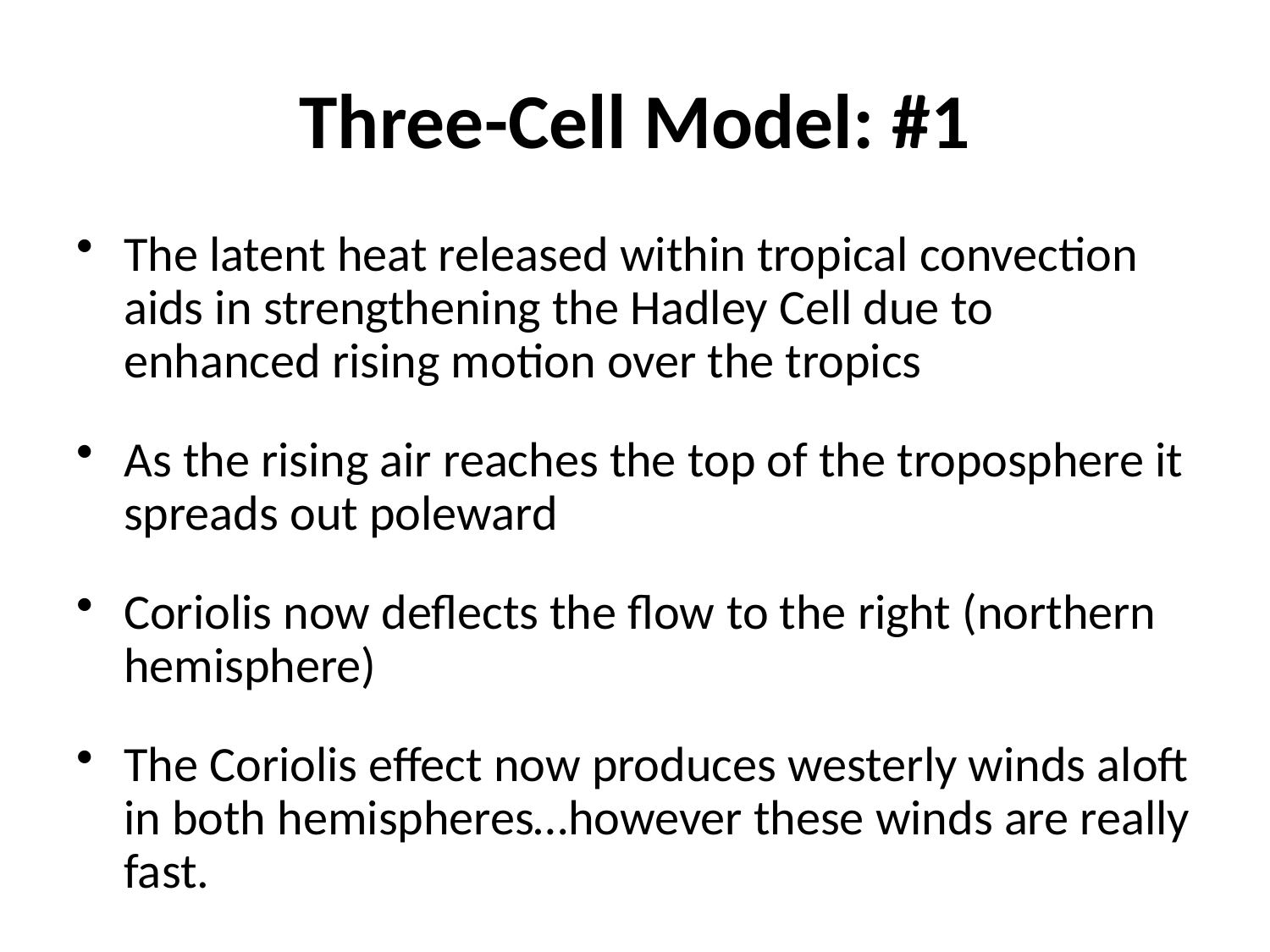

# Three-Cell Model: #1
The latent heat released within tropical convection aids in strengthening the Hadley Cell due to enhanced rising motion over the tropics

As the rising air reaches the top of the troposphere it spreads out poleward

Coriolis now deflects the flow to the right (northern hemisphere)

The Coriolis effect now produces westerly winds aloft in both hemispheres…however these winds are really fast.